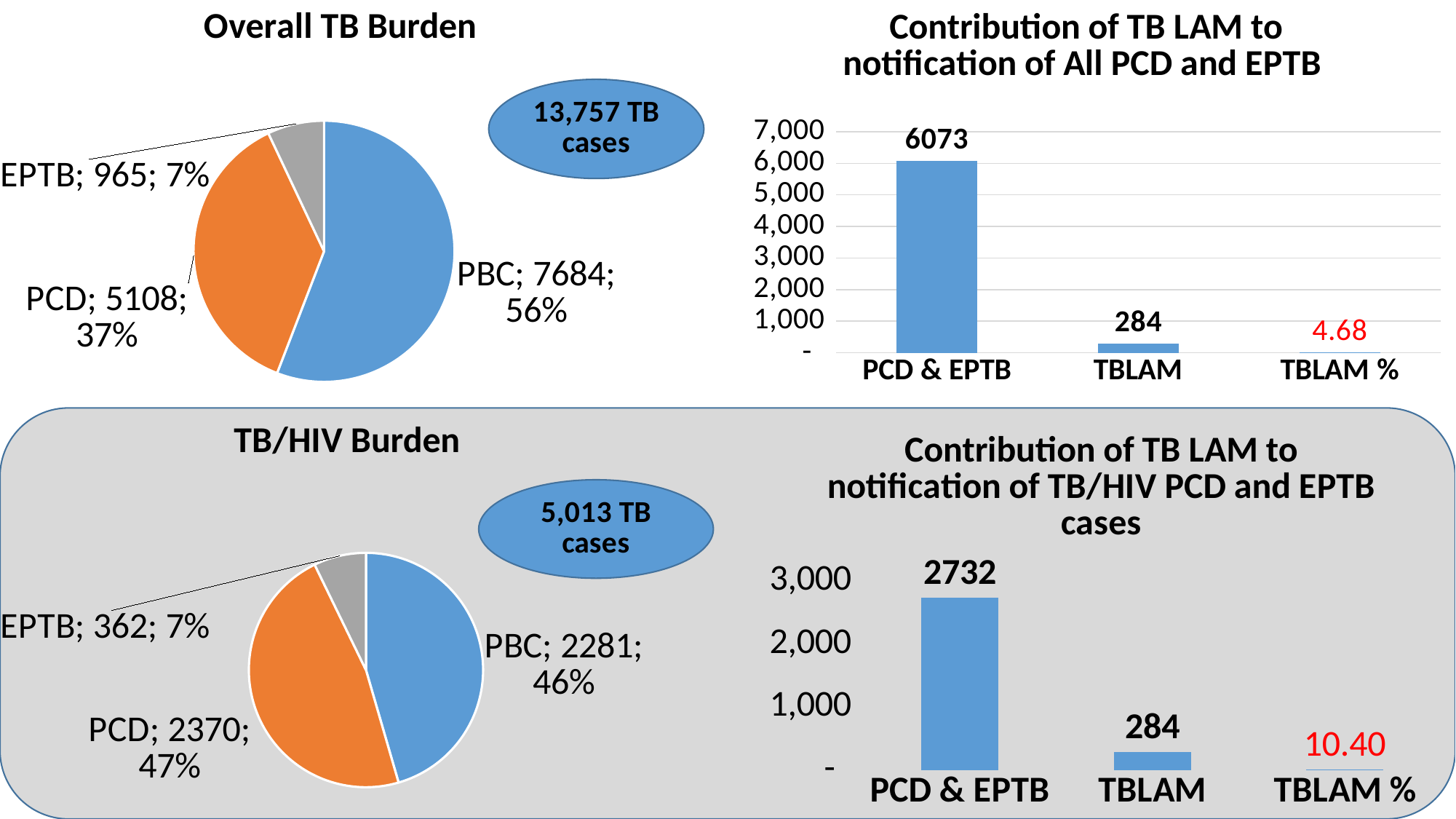

### Chart: Contribution of TB LAM to notification of All PCD and EPTB

| Category |  |
|---|---|
| PCD & EPTB | 6073.0 |
| TBLAM | 284.0 |
| TBLAM % | 4.676436686975135 |

### Chart: Overall TB Burden

| Category | All TB cases | %age |
|---|---|---|
| PBC | 7684.0 | 55.855200988587626 |
| PCD | 5108.0 | 37.13018826779094 |
| EPTB | 965.0 | 7.014610743621429 |

### Chart: TB/HIV Burden

| Category | TB/HIV cases | %age |
|---|---|---|
| PBC | 2281.0 | 45.501695591462116 |
| PCD | 2370.0 | 47.27707959305805 |
| EPTB | 362.0 | 7.2212248154797525 |

### Chart: Contribution of TB LAM to notification of TB/HIV PCD and EPTB cases

| Category |  |
|---|---|
| PCD & EPTB | 2732.0 |
| TBLAM | 284.0 |
| TBLAM % | 10.39531478770132 |